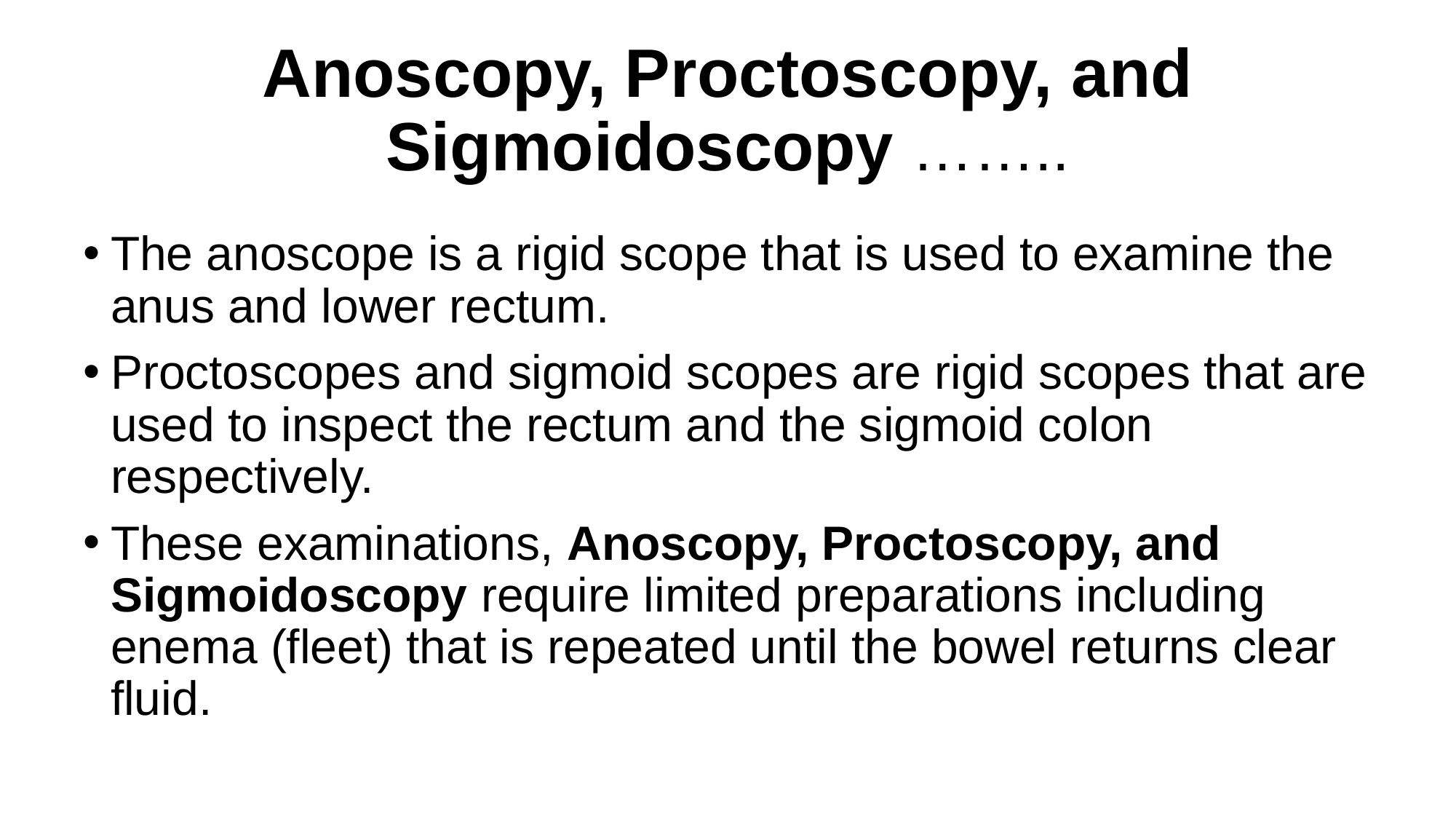

# Anoscopy, Proctoscopy, and Sigmoidoscopy ……..
The anoscope is a rigid scope that is used to examine the anus and lower rectum.
Proctoscopes and sigmoid scopes are rigid scopes that are used to inspect the rectum and the sigmoid colon respectively.
These examinations, Anoscopy, Proctoscopy, and Sigmoidoscopy require limited preparations including enema (fleet) that is repeated until the bowel returns clear fluid.